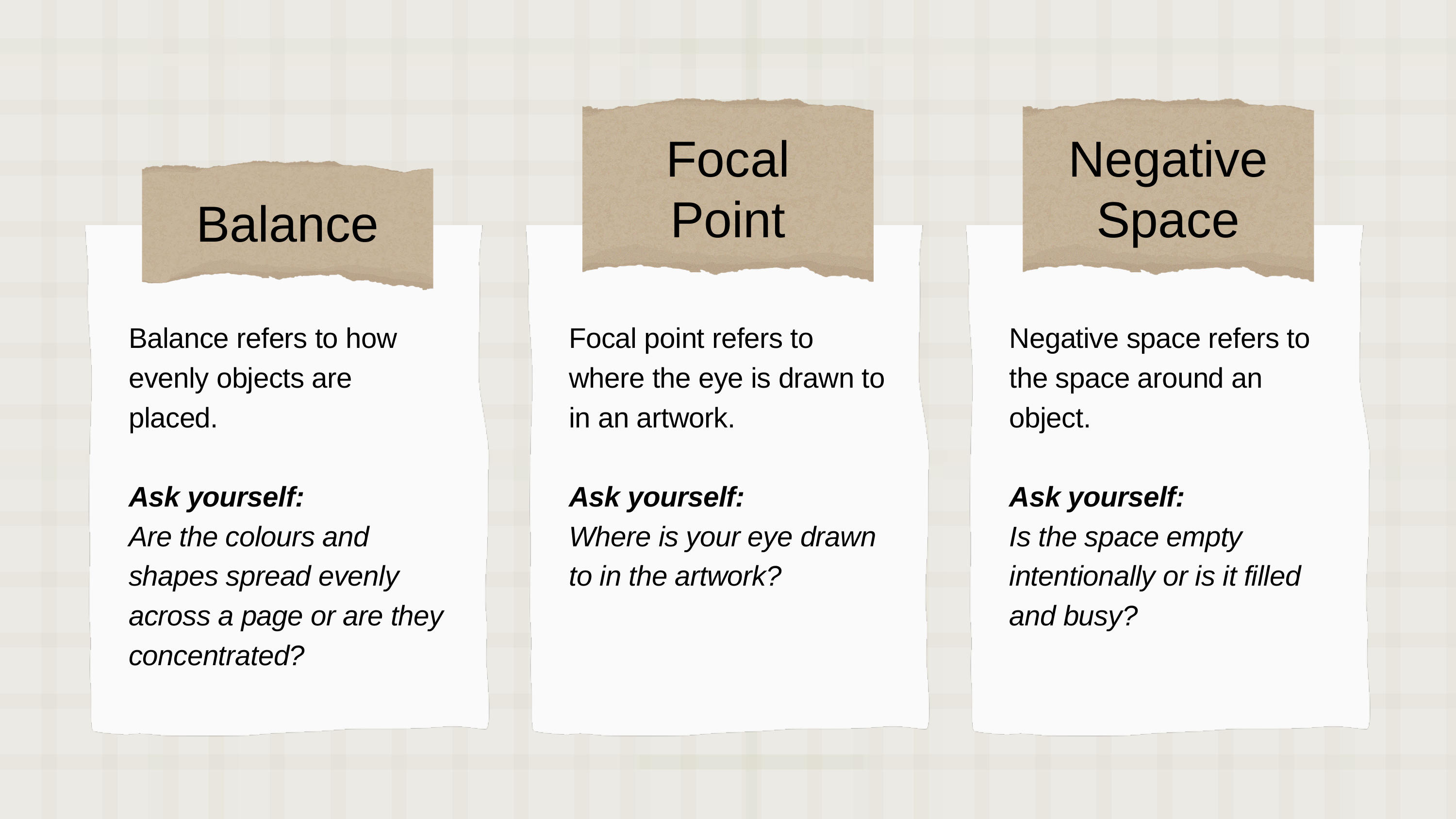

Focal Point
Negative Space

Balance

Balance refers to how evenly objects are placed.

Ask yourself:
Are the colours and shapes spread evenly across a page or are they concentrated?
Focal point refers to where the eye is drawn to in an artwork.

Ask yourself:
Where is your eye drawn to in the artwork?
Negative space refers to the space around an object.

Ask yourself:
Is the space empty intentionally or is it filled and busy?